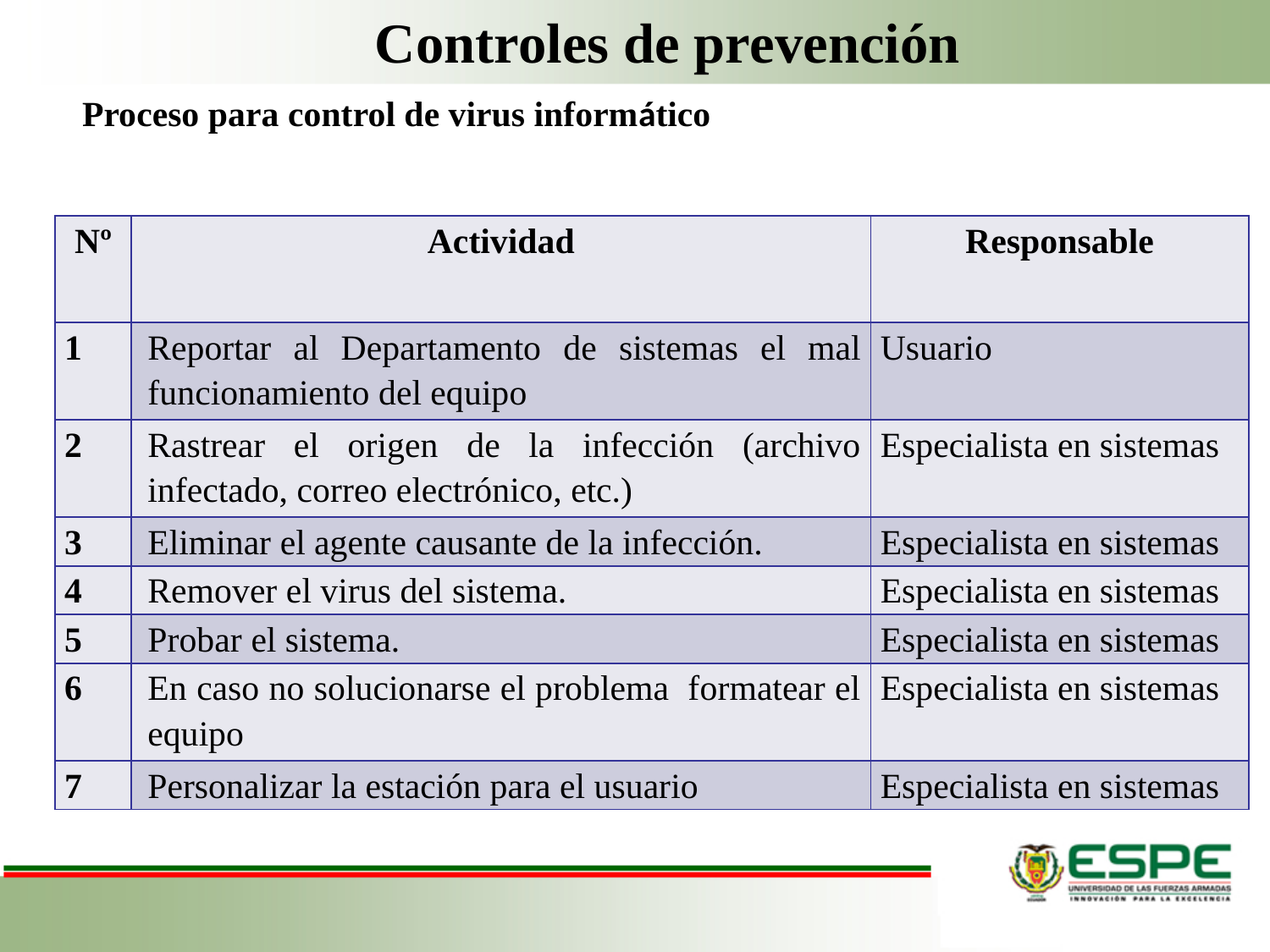

Controles de prevención
Proceso para control de virus informático
| Nº | Actividad | Responsable |
| --- | --- | --- |
| 1 | Reportar al Departamento de sistemas el mal funcionamiento del equipo | Usuario |
| 2 | Rastrear el origen de la infección (archivo infectado, correo electrónico, etc.) | Especialista en sistemas |
| 3 | Eliminar el agente causante de la infección. | Especialista en sistemas |
| 4 | Remover el virus del sistema. | Especialista en sistemas |
| 5 | Probar el sistema. | Especialista en sistemas |
| 6 | En caso no solucionarse el problema formatear el equipo | Especialista en sistemas |
| 7 | Personalizar la estación para el usuario | Especialista en sistemas |